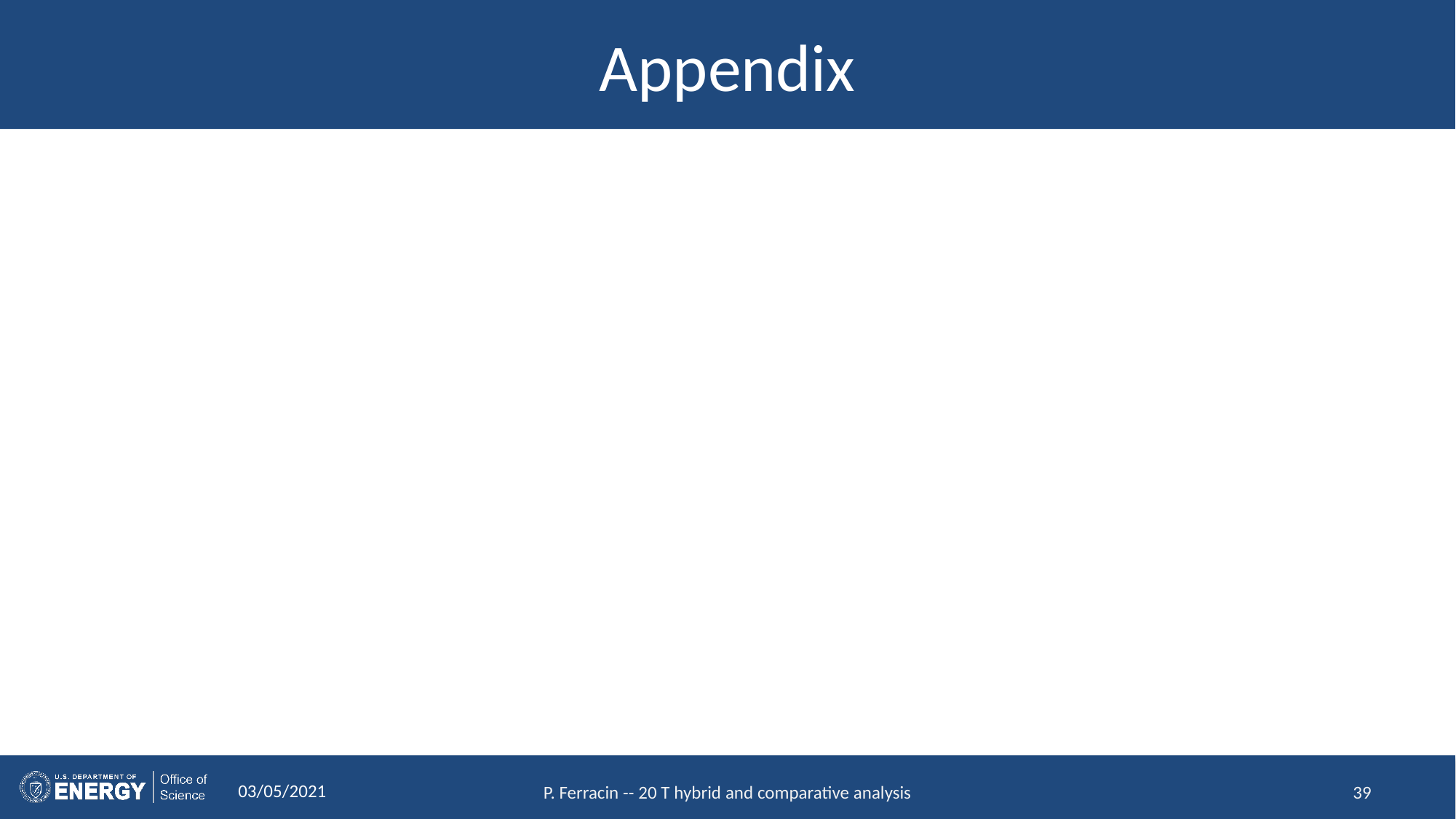

# Appendix

03/05/2021
P. Ferracin -- 20 T hybrid and comparative analysis
39